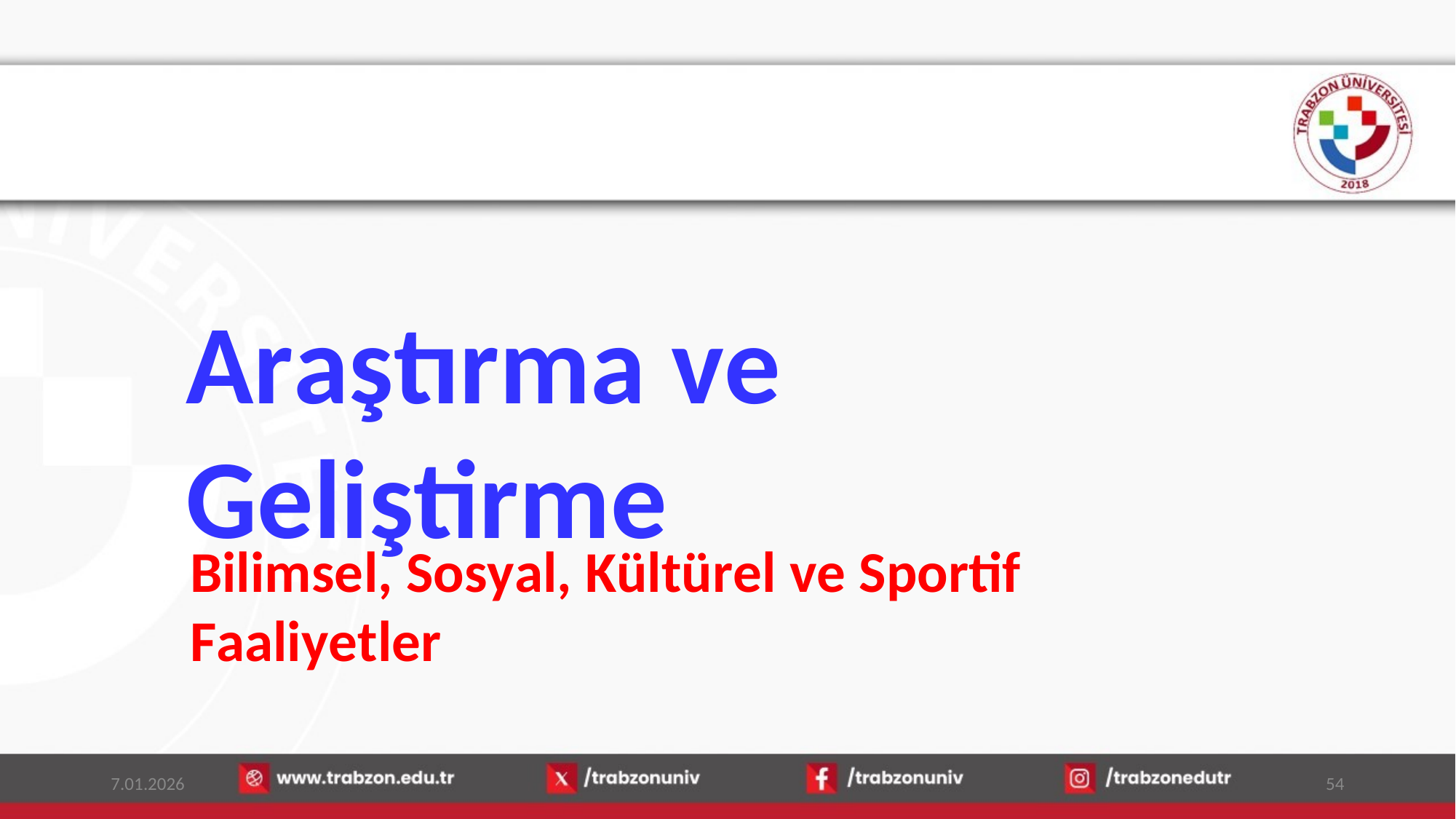

# Araştırma ve Geliştirme
Bilimsel, Sosyal, Kültürel ve Sportif Faaliyetler
7.01.2026
54